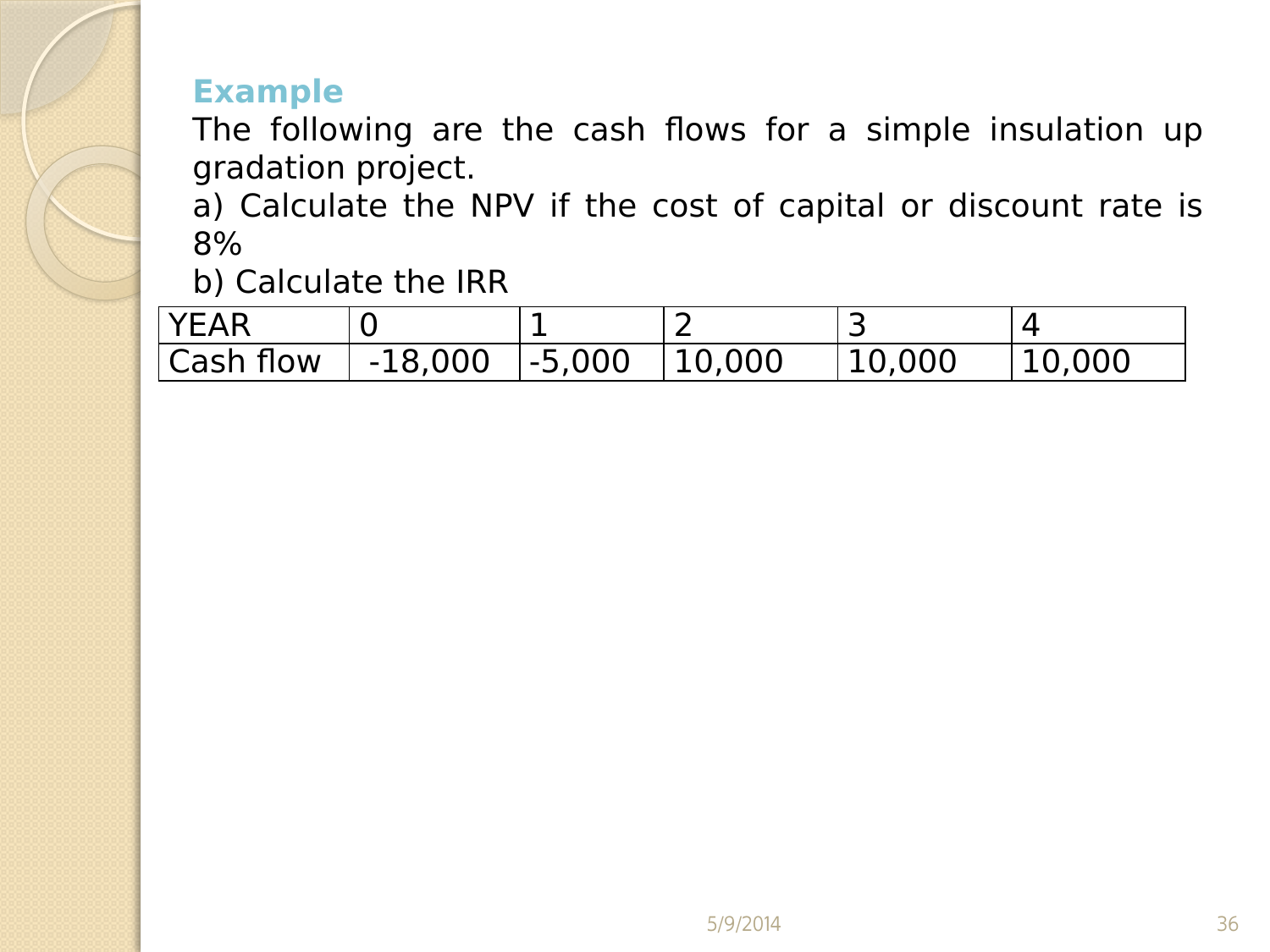

Example
The following are the cash flows for a simple insulation up gradation project.
a) Calculate the NPV if the cost of capital or discount rate is 8%
b) Calculate the IRR
| YEAR | 0 | 1 | 2 | 3 | 4 |
| --- | --- | --- | --- | --- | --- |
| Cash flow | -18,000 | -5,000 | 10,000 | 10,000 | 10,000 |
5/9/2014
36